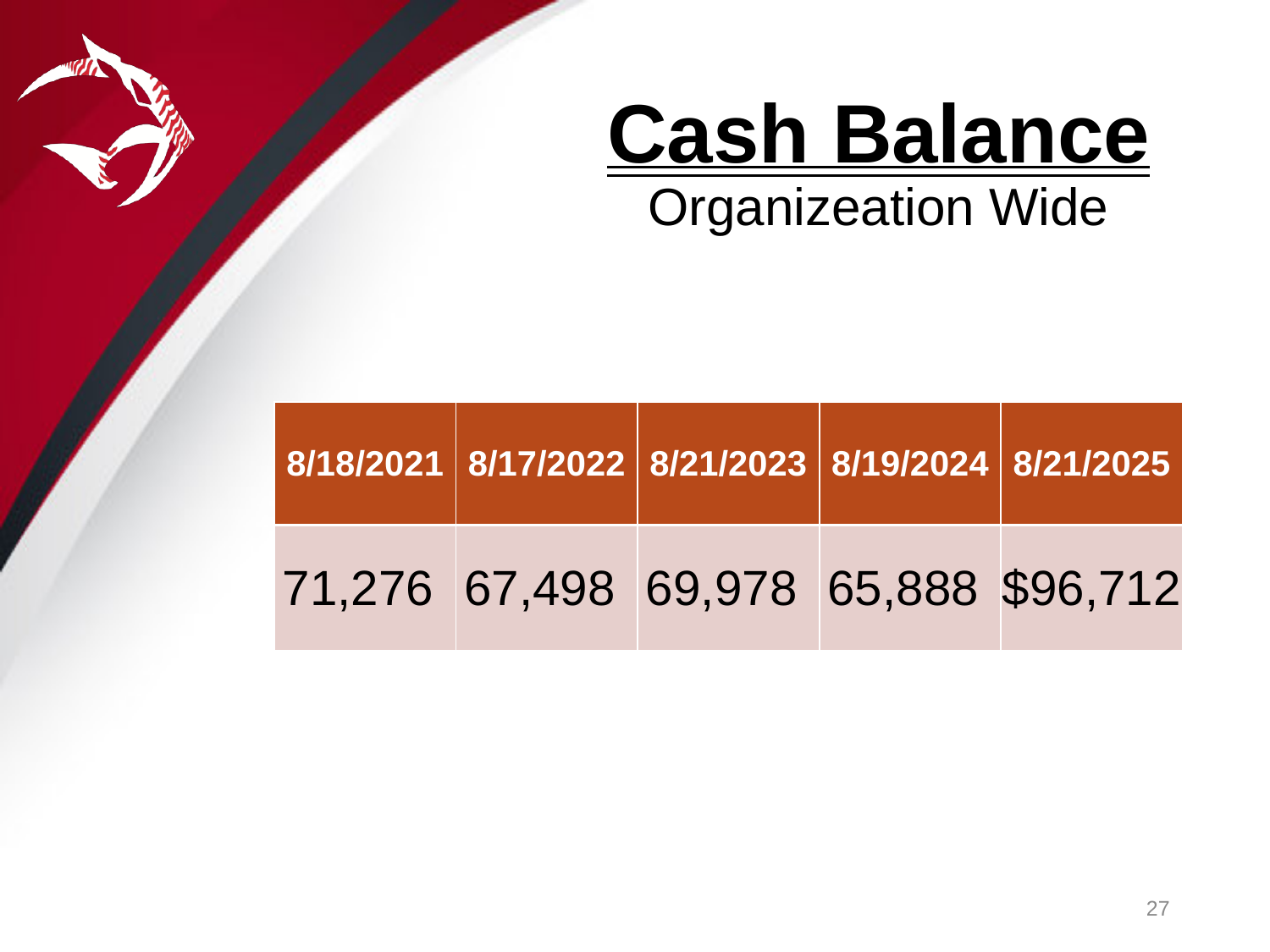

Cash Balance
Organizeation Wide
| 8/18/2021 | 8/17/2022 | 8/21/2023 | 8/19/2024 | 8/21/2025 |
| --- | --- | --- | --- | --- |
| 71,276 | 67,498 | 69,978 | 65,888 | $96,712 |
27